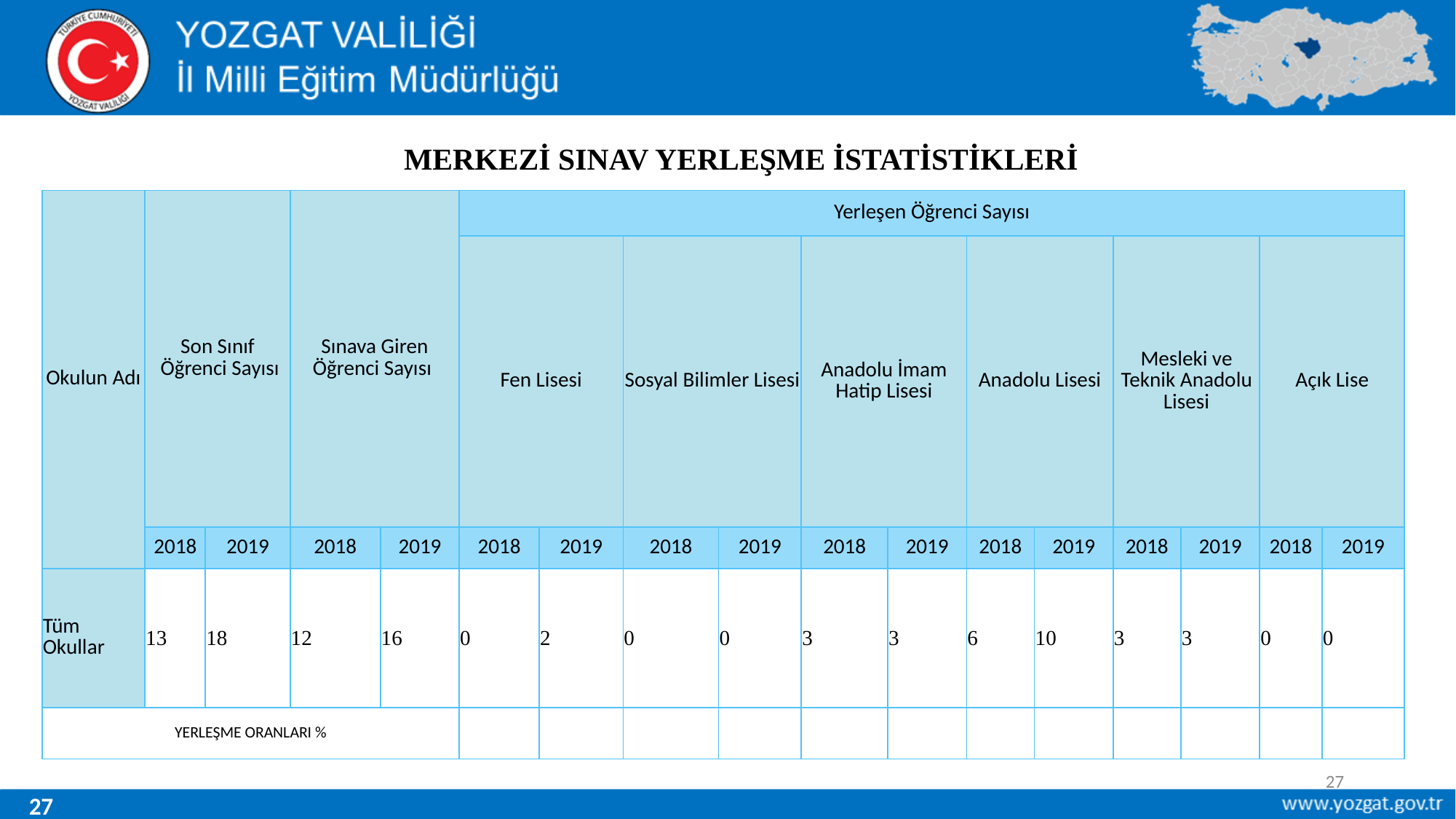

# MERKEZİ SINAV YERLEŞME İSTATİSTİKLERİ
| Okulun Adı | Son Sınıf Öğrenci Sayısı |  | Sınava Giren Öğrenci Sayısı |  | Yerleşen Öğrenci Sayısı |  |  |  |  |  |  |  |  |  |  |  |
| --- | --- | --- | --- | --- | --- | --- | --- | --- | --- | --- | --- | --- | --- | --- | --- | --- |
|  |  |  |  |  | Fen Lisesi |  | Sosyal Bilimler Lisesi |  | Anadolu İmam Hatip Lisesi |  | Anadolu Lisesi |  | Mesleki ve Teknik Anadolu Lisesi |  | Açık Lise |  |
|  | 2018 | 2019 | 2018 | 2019 | 2018 | 2019 | 2018 | 2019 | 2018 | 2019 | 2018 | 2019 | 2018 | 2019 | 2018 | 2019 |
| Tüm Okullar | 13 | 18 | 12 | 16 | 0 | 2 | 0 | 0 | 3 | 3 | 6 | 10 | 3 | 3 | 0 | 0 |
| YERLEŞME ORANLARI % |  |  |  |  |  |  |  |  |  |  |  |  |  |  |  |  |
27